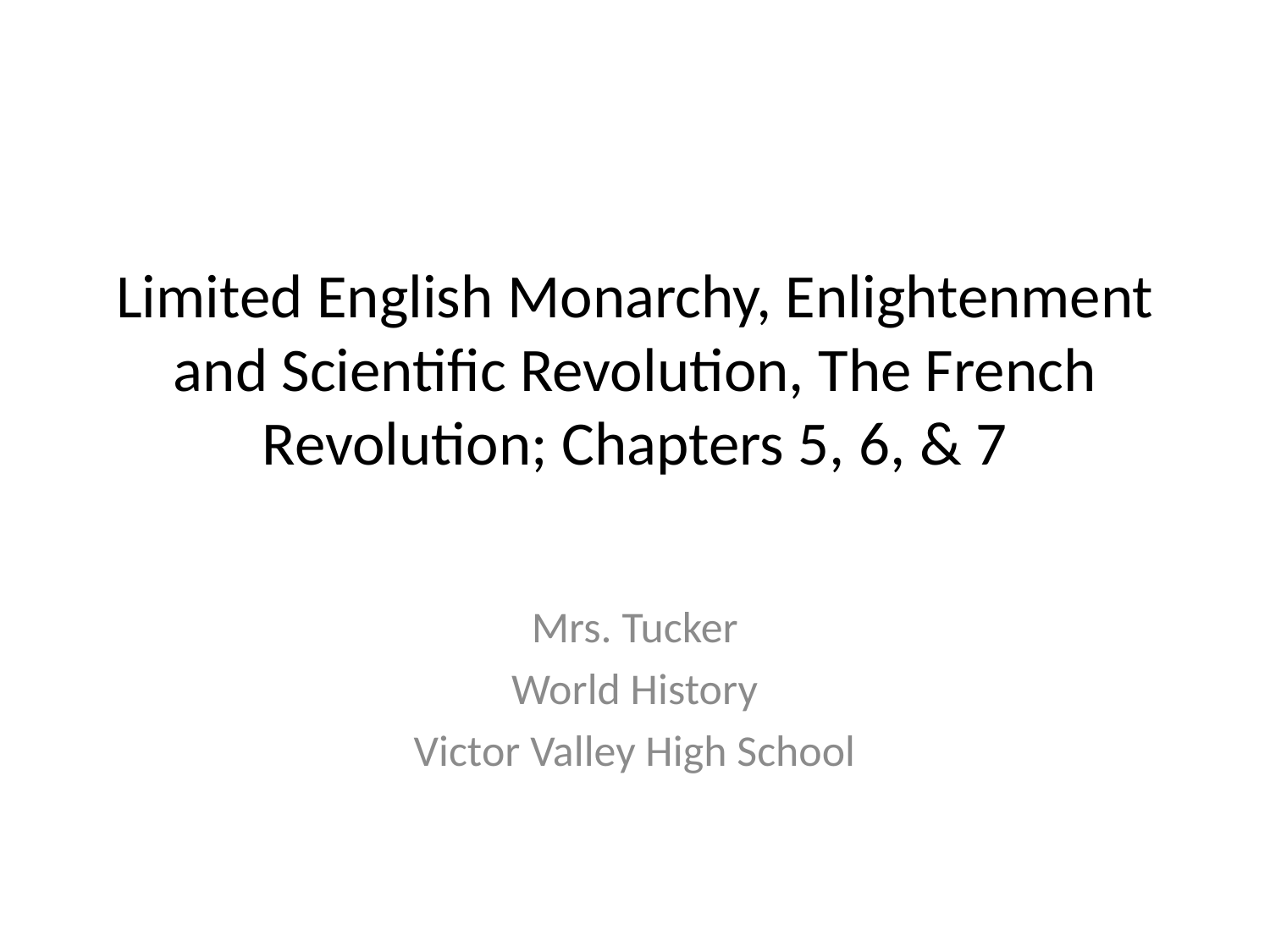

# Limited English Monarchy, Enlightenment and Scientific Revolution, The French Revolution; Chapters 5, 6, & 7
Mrs. Tucker
World History
Victor Valley High School